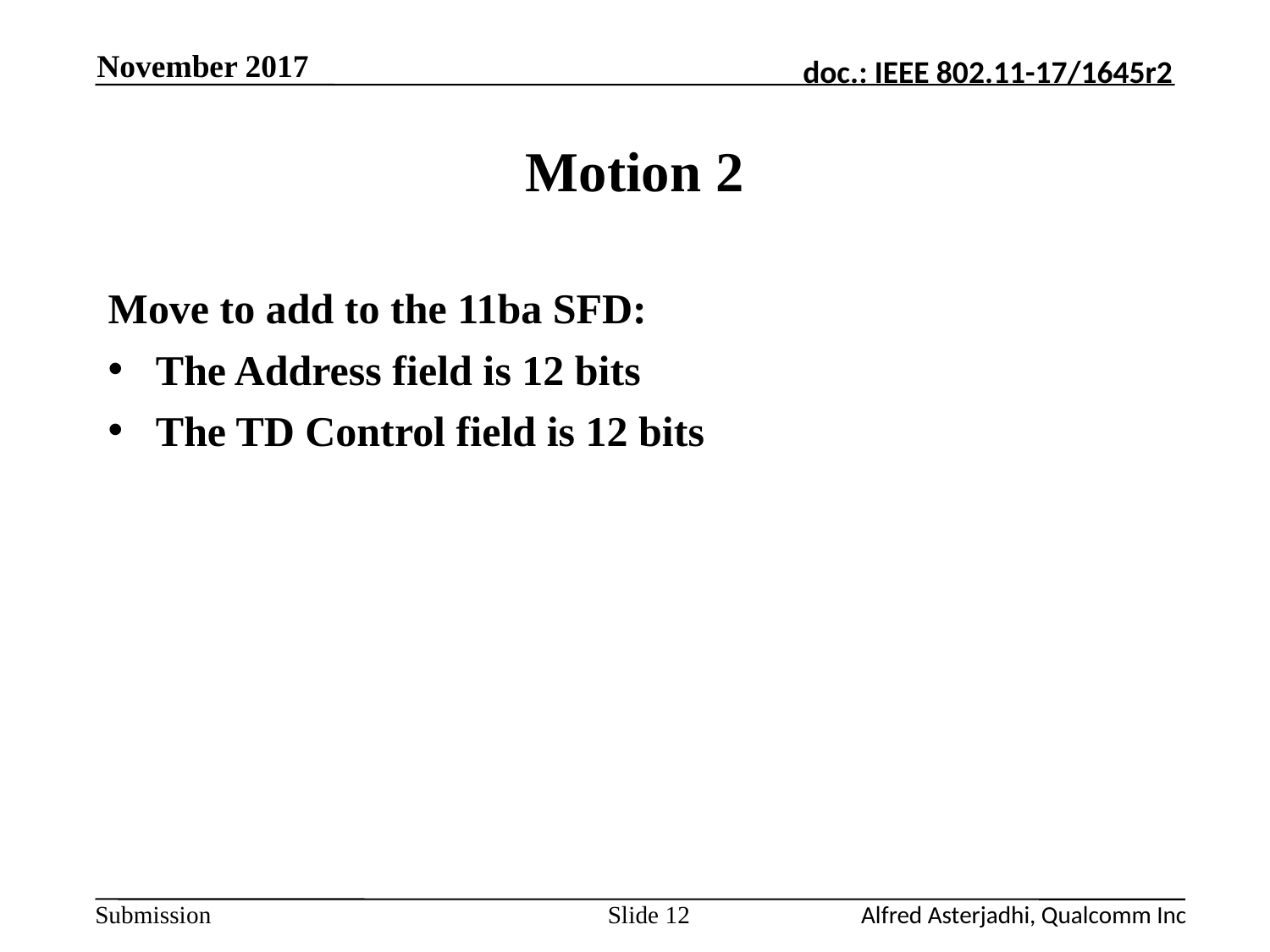

November 2017
# Motion 2
Move to add to the 11ba SFD:
The Address field is 12 bits
The TD Control field is 12 bits
Slide 12
Alfred Asterjadhi, Qualcomm Inc